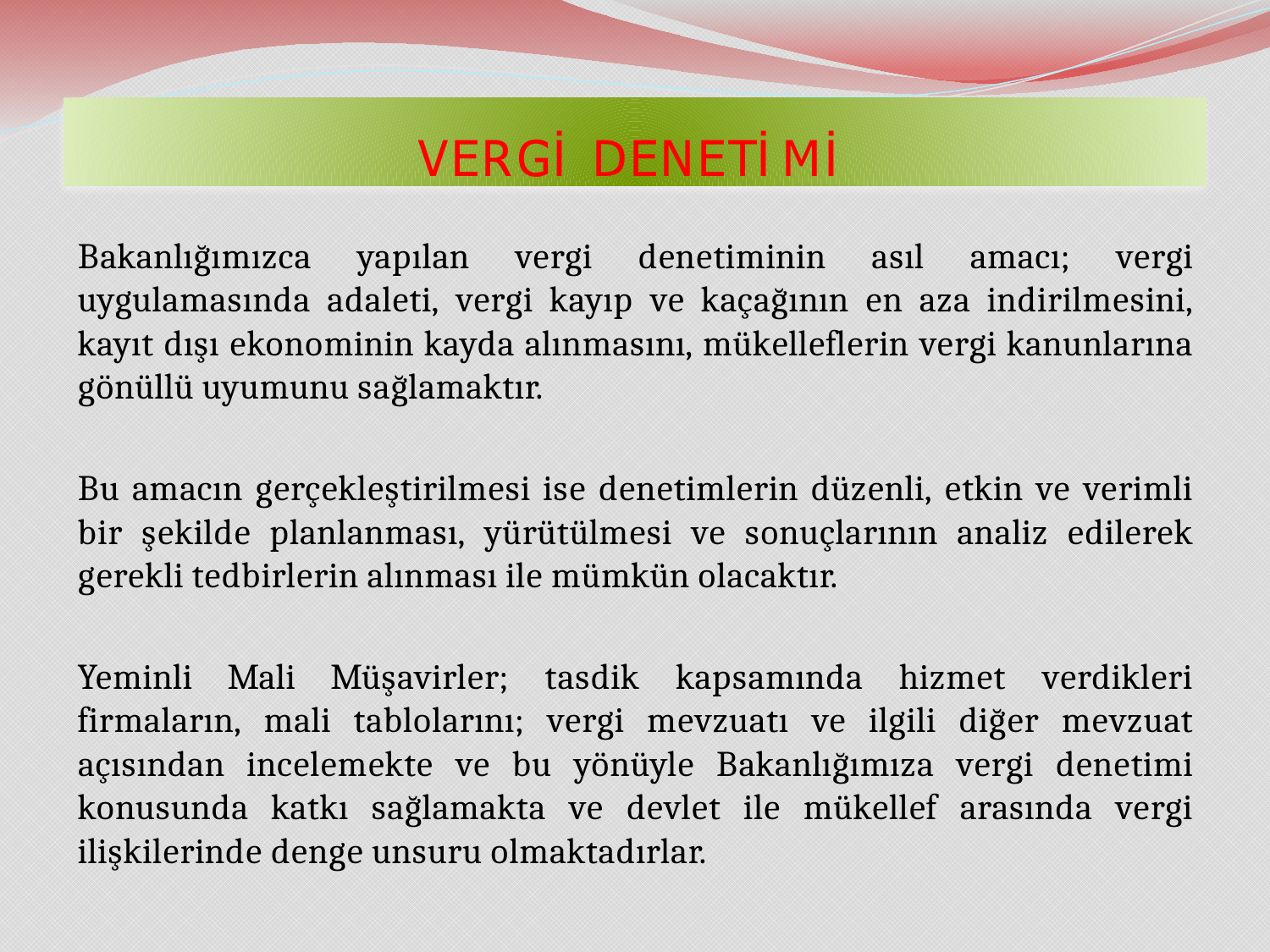

# VERGİ DENETİMİ
Bakanlığımızca yapılan vergi denetiminin asıl amacı; vergi uygulamasında adaleti, vergi kayıp ve kaçağının en aza indirilmesini, kayıt dışı ekonominin kayda alınmasını, mükelleflerin vergi kanunlarına gönüllü uyumunu sağlamaktır.

Bu amacın gerçekleştirilmesi ise denetimlerin düzenli, etkin ve verimli bir şekilde planlanması, yürütülmesi ve sonuçlarının analiz edilerek gerekli tedbirlerin alınması ile mümkün olacaktır.

Yeminli Mali Müşavirler; tasdik kapsamında hizmet verdikleri firmaların, mali tablolarını; vergi mevzuatı ve ilgili diğer mevzuat açısından incelemekte ve bu yönüyle Bakanlığımıza vergi denetimi konusunda katkı sağlamakta ve devlet ile mükellef arasında vergi ilişkilerinde denge unsuru olmaktadırlar.